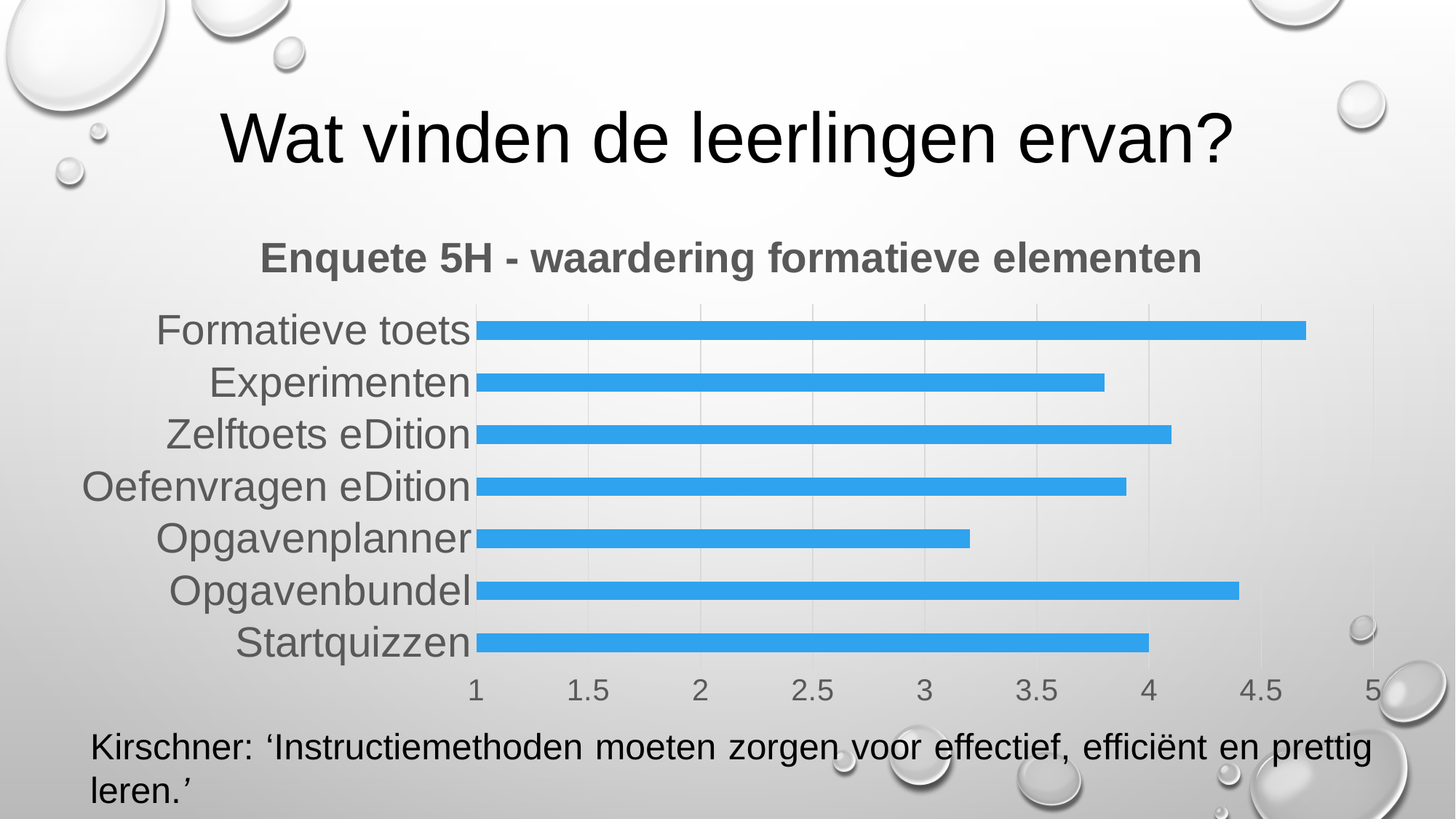

# Wat vinden de leerlingen ervan?

### Chart: Enquete 5H - waardering formatieve elementen

| Category |  |
|---|---|
| Startquizzen | 4.0 |
| Opgavenbundel | 4.4 |
| Opgavenplanner | 3.2 |
| Oefenvragen eDition | 3.9 |
| Zelftoets eDition | 4.1 |
| Experimenten | 3.8 |
| Formatieve toets | 4.7 |
Kirschner: ‘Instructiemethoden moeten zorgen voor effectief, efficiënt en prettig leren.’